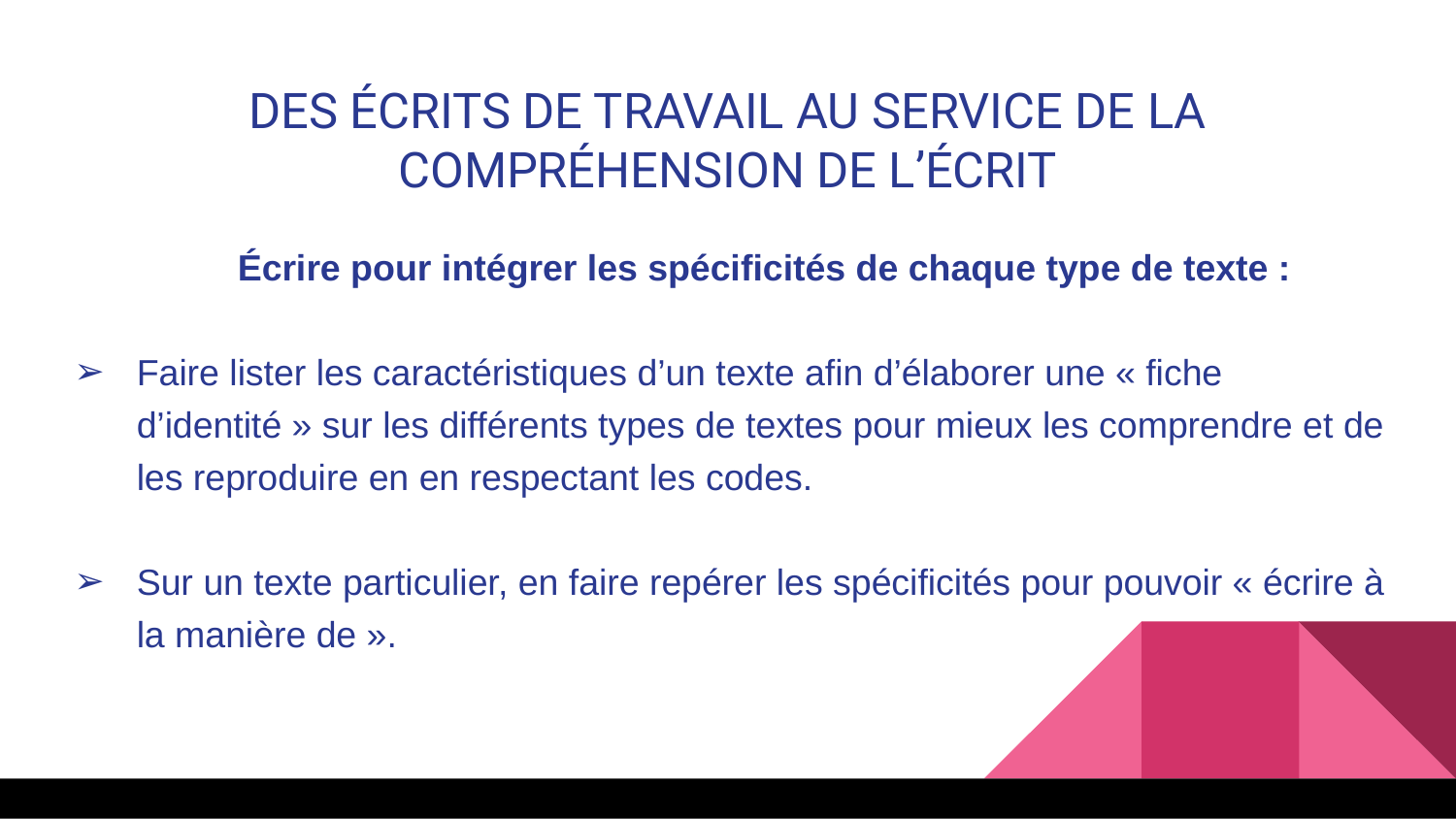

DES ÉCRITS DE TRAVAIL AU SERVICE DE LA COMPRÉHENSION DE L’ÉCRIT
Écrire pour intégrer les spécificités de chaque type de texte :

Faire lister les caractéristiques d’un texte afin d’élaborer une « fiche d’identité » sur les différents types de textes pour mieux les comprendre et de les reproduire en en respectant les codes.

Sur un texte particulier, en faire repérer les spécificités pour pouvoir « écrire à la manière de ».